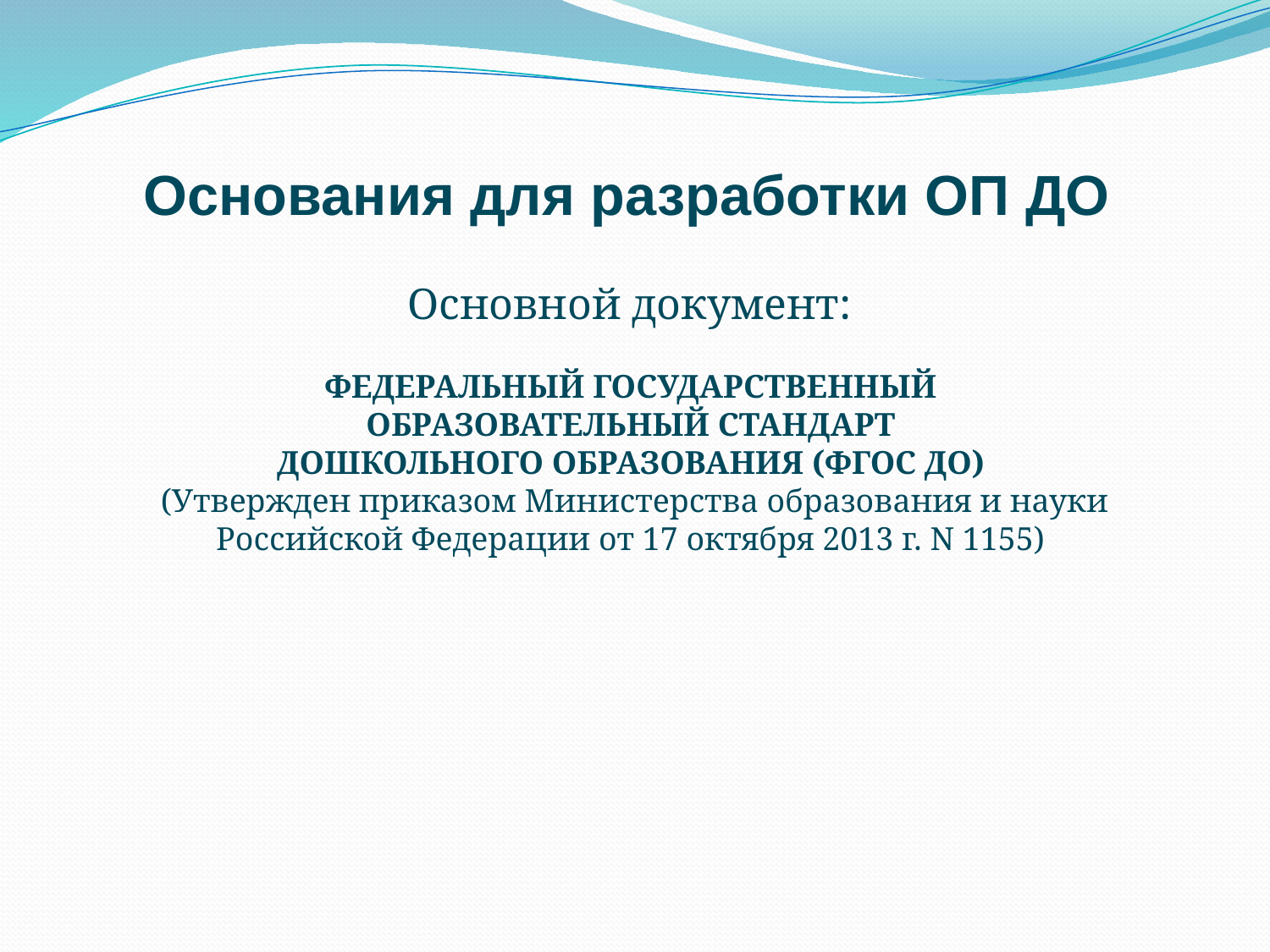

Основания для разработки ОП ДО

Основной документ:

ФЕДЕРАЛЬНЫЙ ГОСУДАРСТВЕННЫЙ
ОБРАЗОВАТЕЛЬНЫЙ СТАНДАРТ
ДОШКОЛЬНОГО ОБРАЗОВАНИЯ (ФГОС ДО)
(Утвержден приказом Министерства образования и науки Российской Федерации от 17 октября 2013 г. N 1155)